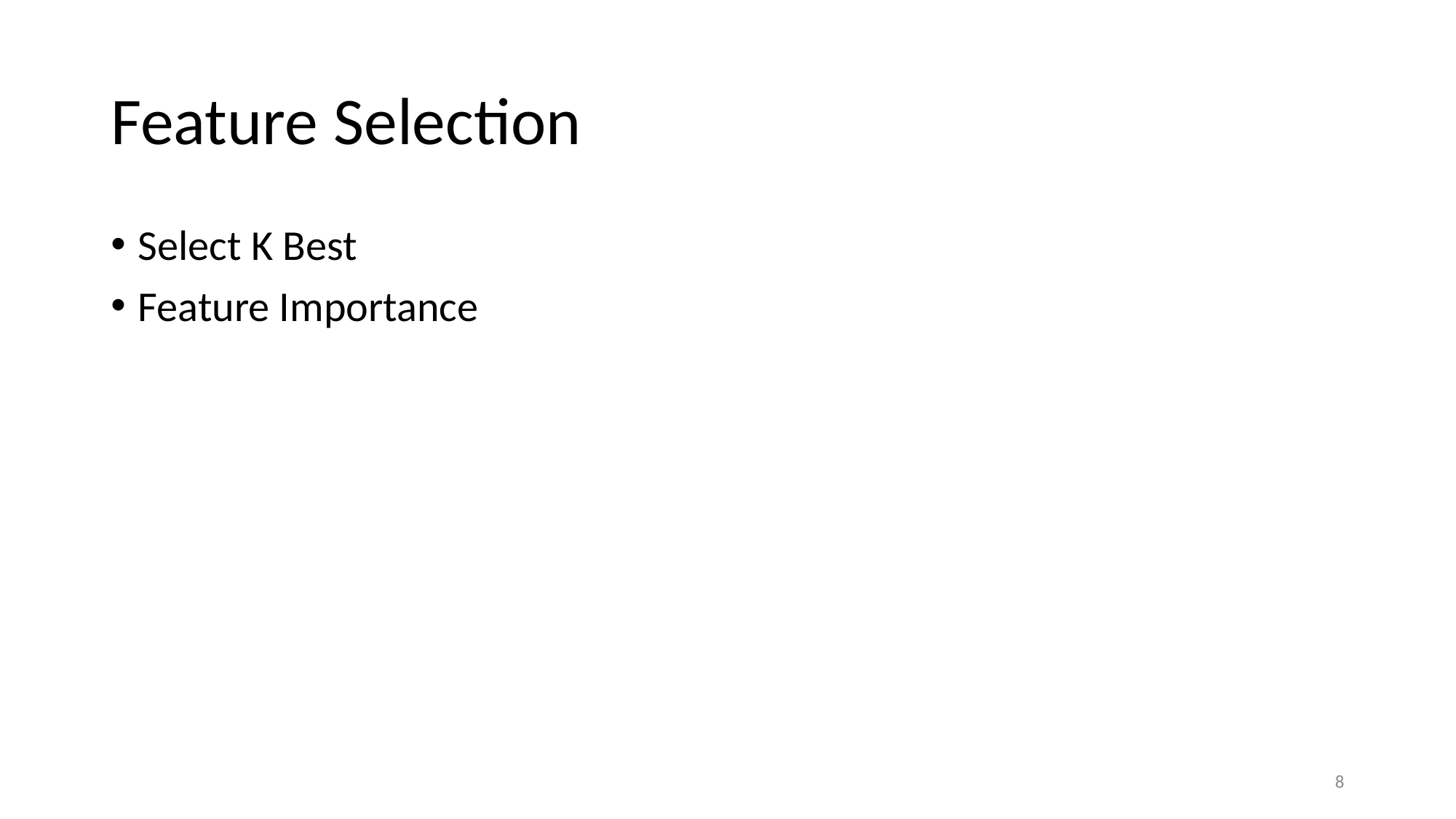

# Feature Selection
Select K Best
Feature Importance
8